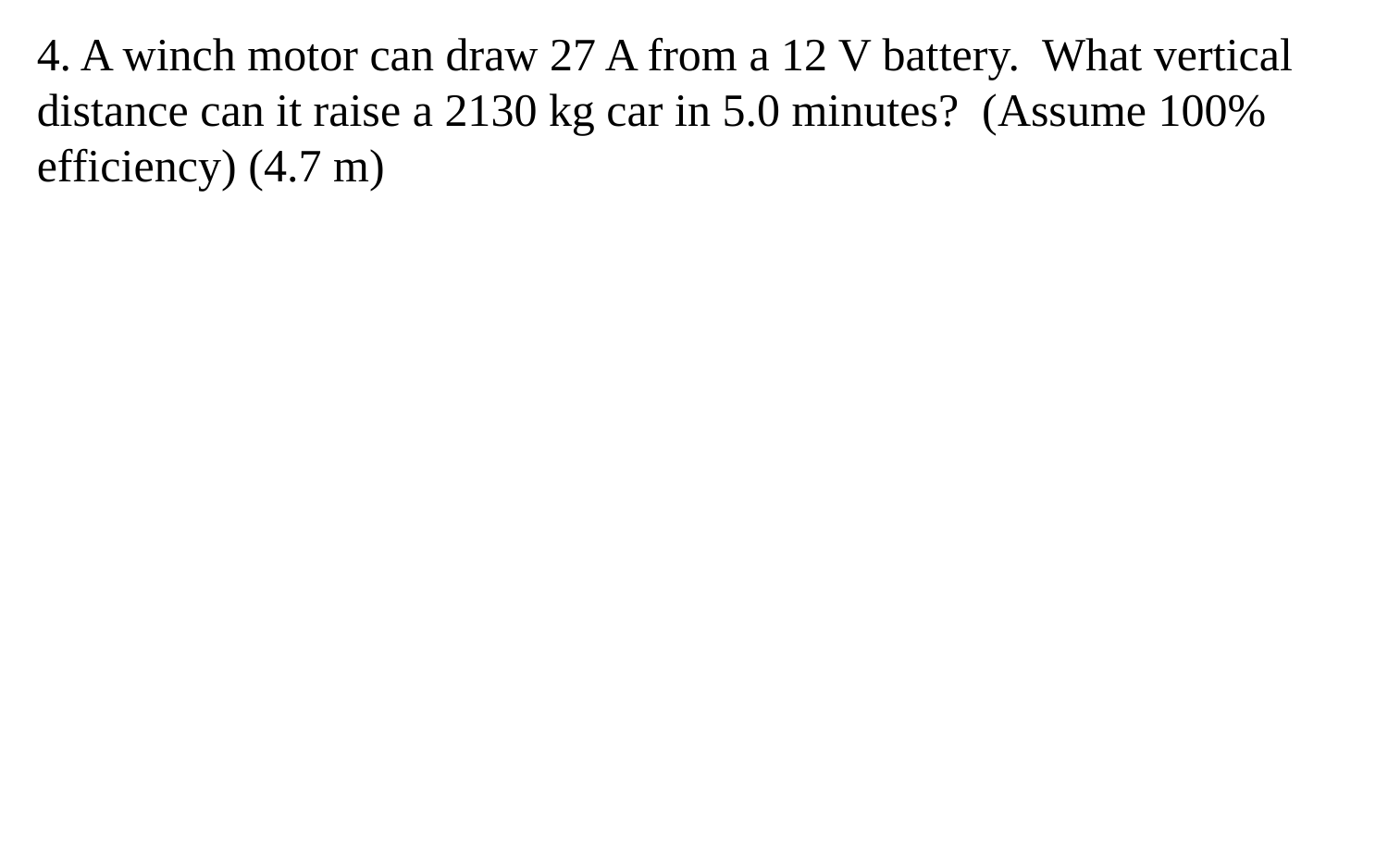

4. A winch motor can draw 27 A from a 12 V battery.  What vertical distance can it raise a 2130 kg car in 5.0 minutes?  (Assume 100% efficiency) (4.7 m)